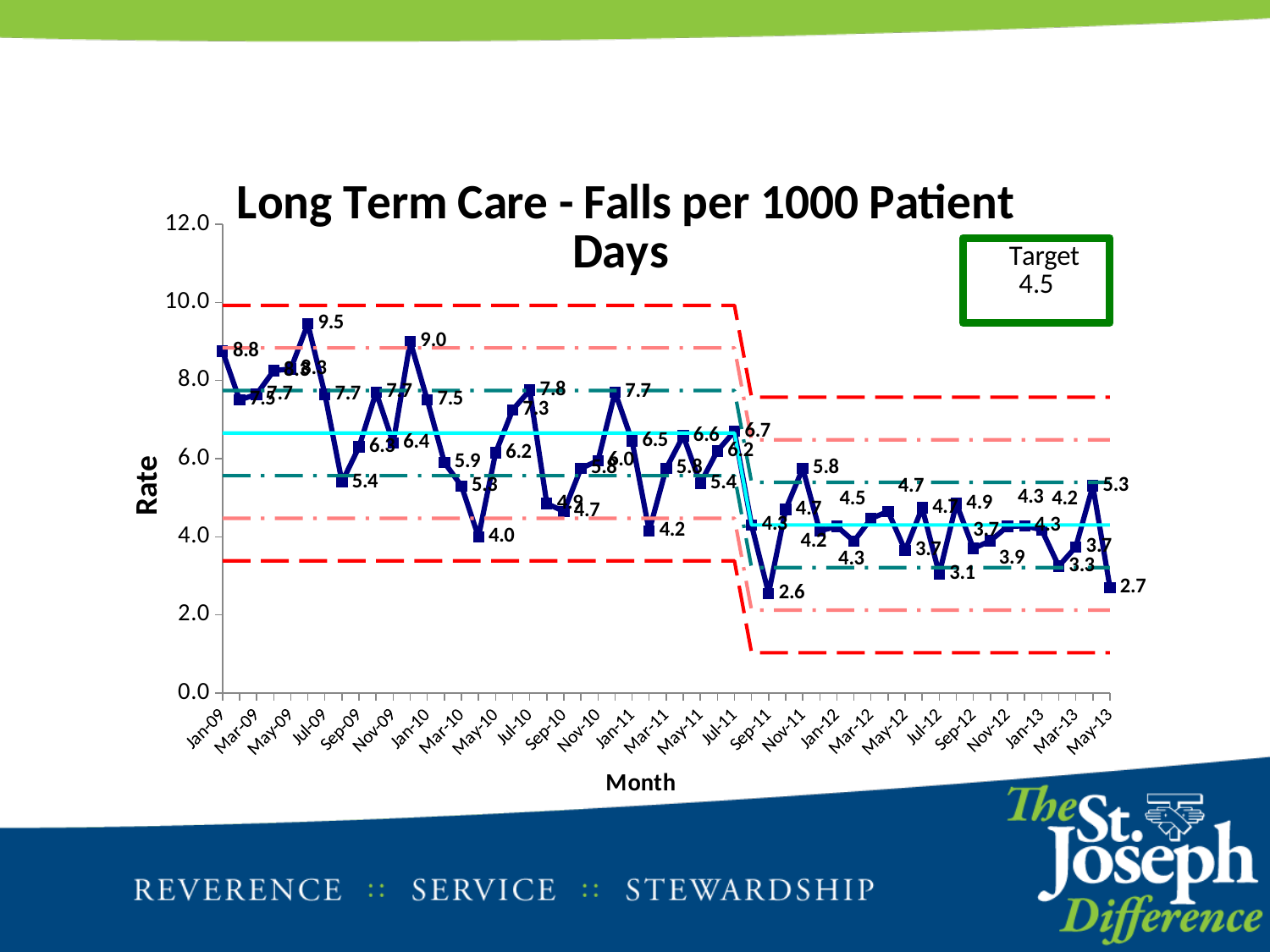

### Chart: Long Term Care - Falls per 1000 Patient Days

| Category | Rate | UCL |  +2 Sigma |  +1 Sigma | Average |  -1 Sigma |  -2 Sigma | LCL |
|---|---|---|---|---|---|---|---|---|
| 39823 | 8.75 | 9.925752043010753 | 8.835447598566324 | 7.745143154121868 | 6.6548387096774135 | 5.564534265232969 | 4.4742298207885325 | 3.3839253763440853 |
| 39854 | 7.5 | 9.925752043010753 | 8.835447598566324 | 7.745143154121868 | 6.6548387096774135 | 5.564534265232969 | 4.4742298207885325 | 3.3839253763440853 |
| 39882 | 7.6499999999999995 | 9.925752043010753 | 8.835447598566324 | 7.745143154121868 | 6.6548387096774135 | 5.564534265232969 | 4.4742298207885325 | 3.3839253763440853 |
| 39913 | 8.25 | 9.925752043010753 | 8.835447598566324 | 7.745143154121868 | 6.6548387096774135 | 5.564534265232969 | 4.4742298207885325 | 3.3839253763440853 |
| 39943 | 8.3 | 9.925752043010753 | 8.835447598566324 | 7.745143154121868 | 6.6548387096774135 | 5.564534265232969 | 4.4742298207885325 | 3.3839253763440853 |
| 39974 | 9.450000000000003 | 9.925752043010753 | 8.835447598566324 | 7.745143154121868 | 6.6548387096774135 | 5.564534265232969 | 4.4742298207885325 | 3.3839253763440853 |
| 40004 | 7.6499999999999995 | 9.925752043010753 | 8.835447598566324 | 7.745143154121868 | 6.6548387096774135 | 5.564534265232969 | 4.4742298207885325 | 3.3839253763440853 |
| 40035 | 5.4 | 9.925752043010753 | 8.835447598566324 | 7.745143154121868 | 6.6548387096774135 | 5.564534265232969 | 4.4742298207885325 | 3.3839253763440853 |
| 40066 | 6.3 | 9.925752043010753 | 8.835447598566324 | 7.745143154121868 | 6.6548387096774135 | 5.564534265232969 | 4.4742298207885325 | 3.3839253763440853 |
| 40096 | 7.6999999999999975 | 9.925752043010753 | 8.835447598566324 | 7.745143154121868 | 6.6548387096774135 | 5.564534265232969 | 4.4742298207885325 | 3.3839253763440853 |
| 40127 | 6.4 | 9.925752043010753 | 8.835447598566324 | 7.745143154121868 | 6.6548387096774135 | 5.564534265232969 | 4.4742298207885325 | 3.3839253763440853 |
| 40157 | 9.0 | 9.925752043010753 | 8.835447598566324 | 7.745143154121868 | 6.6548387096774135 | 5.564534265232969 | 4.4742298207885325 | 3.3839253763440853 |
| 40188 | 7.5 | 9.925752043010753 | 8.835447598566324 | 7.745143154121868 | 6.6548387096774135 | 5.564534265232969 | 4.4742298207885325 | 3.3839253763440853 |
| 40219 | 5.9 | 9.925752043010753 | 8.835447598566324 | 7.745143154121868 | 6.6548387096774135 | 5.564534265232969 | 4.4742298207885325 | 3.3839253763440853 |
| 40247 | 5.300000000000001 | 9.925752043010753 | 8.835447598566324 | 7.745143154121868 | 6.6548387096774135 | 5.564534265232969 | 4.4742298207885325 | 3.3839253763440853 |
| 40278 | 4.0 | 9.925752043010753 | 8.835447598566324 | 7.745143154121868 | 6.6548387096774135 | 5.564534265232969 | 4.4742298207885325 | 3.3839253763440853 |
| 40308 | 6.1499999999999995 | 9.925752043010753 | 8.835447598566324 | 7.745143154121868 | 6.6548387096774135 | 5.564534265232969 | 4.4742298207885325 | 3.3839253763440853 |
| 40339 | 7.25 | 9.925752043010753 | 8.835447598566324 | 7.745143154121868 | 6.6548387096774135 | 5.564534265232969 | 4.4742298207885325 | 3.3839253763440853 |
| 40369 | 7.75 | 9.925752043010753 | 8.835447598566324 | 7.745143154121868 | 6.6548387096774135 | 5.564534265232969 | 4.4742298207885325 | 3.3839253763440853 |
| 40400 | 4.85 | 9.925752043010753 | 8.835447598566324 | 7.745143154121868 | 6.6548387096774135 | 5.564534265232969 | 4.4742298207885325 | 3.3839253763440853 |
| 40431 | 4.6499999999999995 | 9.925752043010753 | 8.835447598566324 | 7.745143154121868 | 6.6548387096774135 | 5.564534265232969 | 4.4742298207885325 | 3.3839253763440853 |
| 40461 | 5.75 | 9.925752043010753 | 8.835447598566324 | 7.745143154121868 | 6.6548387096774135 | 5.564534265232969 | 4.4742298207885325 | 3.3839253763440853 |
| 40492 | 5.95 | 9.925752043010753 | 8.835447598566324 | 7.745143154121868 | 6.6548387096774135 | 5.564534265232969 | 4.4742298207885325 | 3.3839253763440853 |
| 40522 | 7.7 | 9.925752043010753 | 8.835447598566324 | 7.745143154121868 | 6.6548387096774135 | 5.564534265232969 | 4.4742298207885325 | 3.3839253763440853 |
| 40553 | 6.449999999999999 | 9.925752043010753 | 8.835447598566324 | 7.745143154121868 | 6.6548387096774135 | 5.564534265232969 | 4.4742298207885325 | 3.3839253763440853 |
| 40584 | 4.1499999999999995 | 9.925752043010753 | 8.835447598566324 | 7.745143154121868 | 6.6548387096774135 | 5.564534265232969 | 4.4742298207885325 | 3.3839253763440853 |
| 40612 | 5.75 | 9.925752043010753 | 8.835447598566324 | 7.745143154121868 | 6.6548387096774135 | 5.564534265232969 | 4.4742298207885325 | 3.3839253763440853 |
| 40643 | 6.585 | 9.925752043010753 | 8.835447598566324 | 7.745143154121868 | 6.6548387096774135 | 5.564534265232969 | 4.4742298207885325 | 3.3839253763440853 |
| 40673 | 5.364999999999997 | 9.925752043010753 | 8.835447598566324 | 7.745143154121868 | 6.6548387096774135 | 5.564534265232969 | 4.4742298207885325 | 3.3839253763440853 |
| 40704 | 6.1999999999999975 | 9.925752043010753 | 8.835447598566324 | 7.745143154121868 | 6.6548387096774135 | 5.564534265232969 | 4.4742298207885325 | 3.3839253763440853 |
| 40734 | 6.7 | 9.925752043010753 | 8.835447598566324 | 7.745143154121868 | 6.6548387096774135 | 5.564534265232969 | 4.4742298207885325 | 3.3839253763440853 |
| 40765 | 4.3 | 7.5725799999999985 | 6.482275555555555 | 5.39197111111111 | 4.3016666666666685 | 3.2113622222222213 | 2.121057777777779 | 1.0307533333333323 |
| 40796 | 2.55 | 7.5725799999999985 | 6.482275555555555 | 5.39197111111111 | 4.3016666666666685 | 3.2113622222222213 | 2.121057777777779 | 1.0307533333333323 |
| 40826 | 4.7 | 7.5725799999999985 | 6.482275555555555 | 5.39197111111111 | 4.3016666666666685 | 3.2113622222222213 | 2.121057777777779 | 1.0307533333333323 |
| 40857 | 5.75 | 7.5725799999999985 | 6.482275555555555 | 5.39197111111111 | 4.3016666666666685 | 3.2113622222222213 | 2.121057777777779 | 1.0307533333333323 |
| 40887 | 4.1499999999999995 | 7.5725799999999985 | 6.482275555555555 | 5.39197111111111 | 4.3016666666666685 | 3.2113622222222213 | 2.121057777777779 | 1.0307533333333323 |
| 40918 | 4.264999999999997 | 7.5725799999999985 | 6.482275555555555 | 5.39197111111111 | 4.3016666666666685 | 3.2113622222222213 | 2.121057777777779 | 1.0307533333333323 |
| 40949 | 3.885 | 7.5725799999999985 | 6.482275555555555 | 5.39197111111111 | 4.3016666666666685 | 3.2113622222222213 | 2.121057777777779 | 1.0307533333333323 |
| 40978 | 4.464999999999997 | 7.5725799999999985 | 6.482275555555555 | 5.39197111111111 | 4.3016666666666685 | 3.2113622222222213 | 2.121057777777779 | 1.0307533333333323 |
| 41009 | 4.6499999999999995 | 7.5725799999999985 | 6.482275555555555 | 5.39197111111111 | 4.3016666666666685 | 3.2113622222222213 | 2.121057777777779 | 1.0307533333333323 |
| 41039 | 3.65 | 7.5725799999999985 | 6.482275555555555 | 5.39197111111111 | 4.3016666666666685 | 3.2113622222222213 | 2.121057777777779 | 1.0307533333333323 |
| 41070 | 4.74 | 7.5725799999999985 | 6.482275555555555 | 5.39197111111111 | 4.3016666666666685 | 3.2113622222222213 | 2.121057777777779 | 1.0307533333333323 |
| 41100 | 3.05 | 7.5725799999999985 | 6.482275555555555 | 5.39197111111111 | 4.3016666666666685 | 3.2113622222222213 | 2.121057777777779 | 1.0307533333333323 |
| 41131 | 4.85 | 7.5725799999999985 | 6.482275555555555 | 5.39197111111111 | 4.3016666666666685 | 3.2113622222222213 | 2.121057777777779 | 1.0307533333333323 |
| 41162 | 3.7 | 7.5725799999999985 | 6.482275555555555 | 5.39197111111111 | 4.3016666666666685 | 3.2113622222222213 | 2.121057777777779 | 1.0307533333333323 |
| 41192 | 3.9 | 7.5725799999999985 | 6.482275555555555 | 5.39197111111111 | 4.3016666666666685 | 3.2113622222222213 | 2.121057777777779 | 1.0307533333333323 |
| 41223 | 4.264999999999997 | 7.5725799999999985 | 6.482275555555555 | 5.39197111111111 | 4.3016666666666685 | 3.2113622222222213 | 2.121057777777779 | 1.0307533333333323 |
| 41253 | 4.279999999999999 | 7.5725799999999985 | 6.482275555555555 | 5.39197111111111 | 4.3016666666666685 | 3.2113622222222213 | 2.121057777777779 | 1.0307533333333323 |
| 41284 | 4.18 | 7.5725799999999985 | 6.482275555555555 | 5.39197111111111 | 4.3016666666666685 | 3.2113622222222213 | 2.121057777777779 | 1.0307533333333323 |
| 41315 | 3.25 | 7.5725799999999985 | 6.482275555555555 | 5.39197111111111 | 4.3016666666666685 | 3.2113622222222213 | 2.121057777777779 | 1.0307533333333323 |
| 41343 | 3.7399999999999998 | 7.5725799999999985 | 6.482275555555555 | 5.39197111111111 | 4.3016666666666685 | 3.2113622222222213 | 2.121057777777779 | 1.0307533333333323 |
| 41374 | 5.301654365196931 | 7.5725799999999985 | 6.482275555555555 | 5.39197111111111 | 4.3016666666666685 | 3.2113622222222213 | 2.121057777777779 | 1.0307533333333323 |
| 41404 | 2.700093635286418 | 7.5725799999999985 | 6.482275555555555 | 5.39197111111111 | 4.3016666666666685 | 3.2113622222222213 | 2.121057777777779 | 1.0307533333333323 |